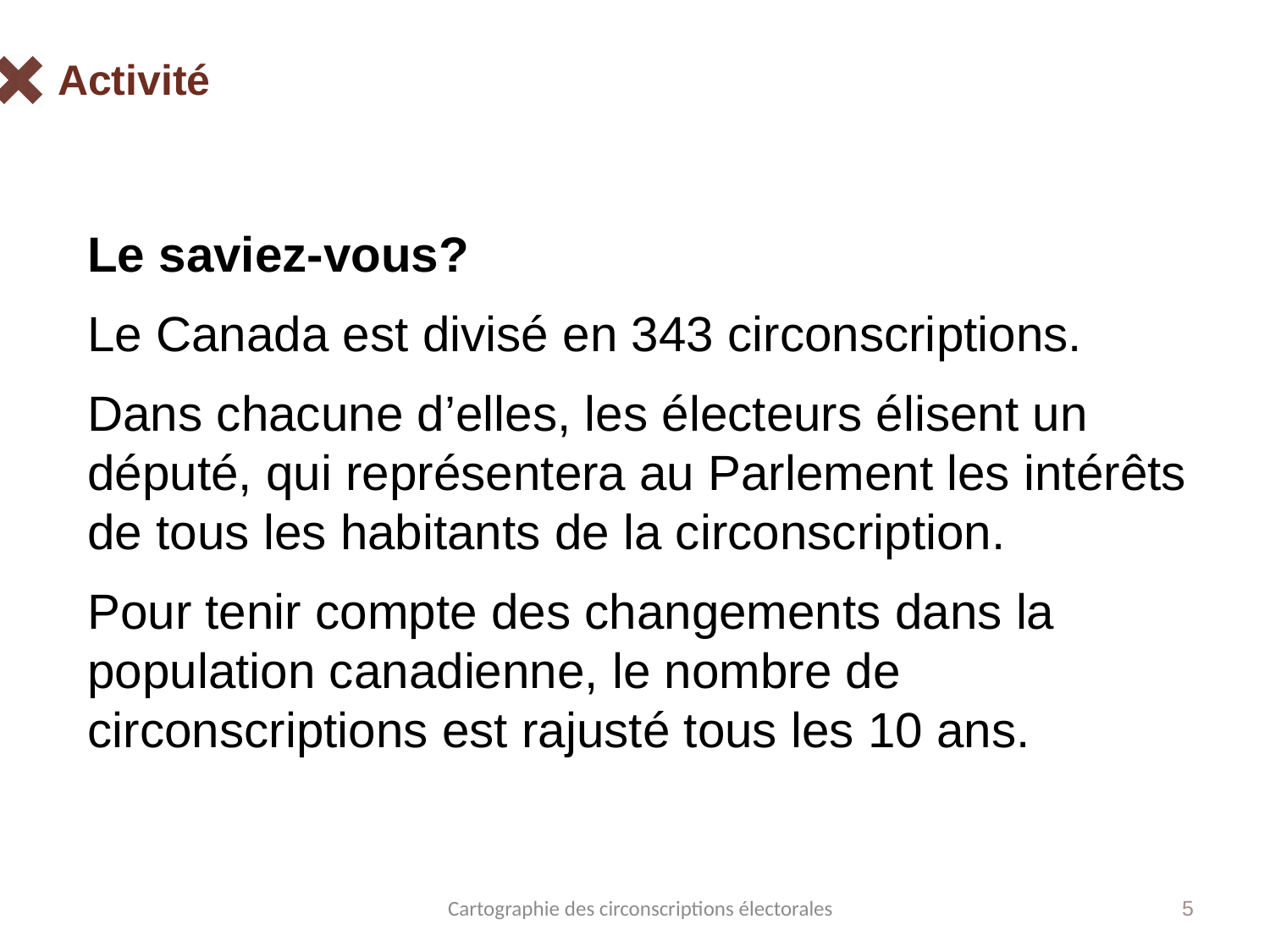

# Activité
Le saviez-vous?
Le Canada est divisé en 343 circonscriptions.
Dans chacune d’elles, les électeurs élisent un député, qui représentera au Parlement les intérêts de tous les habitants de la circonscription.
Pour tenir compte des changements dans la population canadienne, le nombre de circonscriptions est rajusté tous les 10 ans.
Cartographie des circonscriptions électorales
5